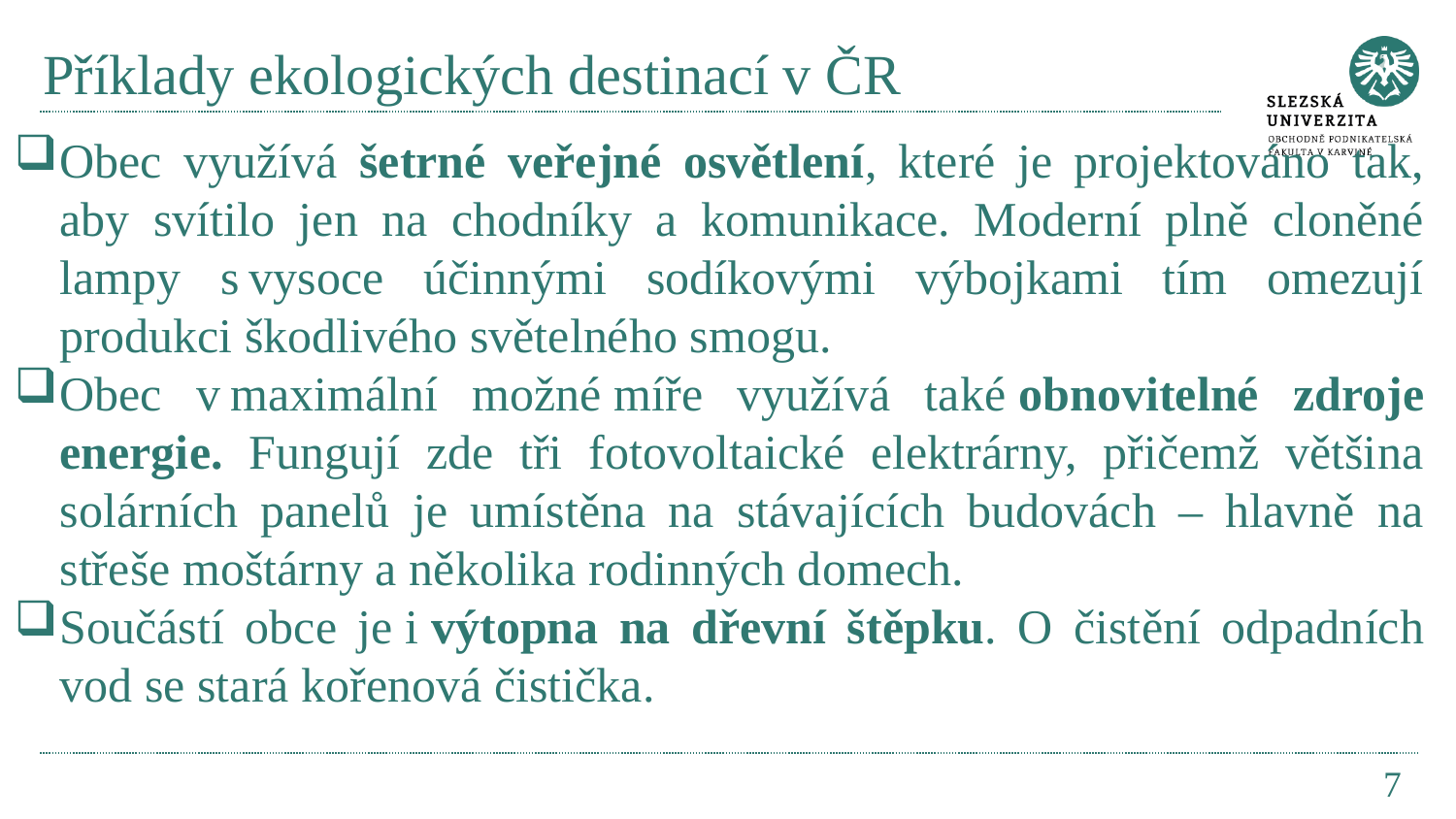

# Příklady ekologických destinací v ČR
Obec využívá šetrné veřejné osvětlení, které je projektováno tak, aby svítilo jen na chodníky a komunikace. Moderní plně cloněné lampy s vysoce účinnými sodíkovými výbojkami tím omezují produkci škodlivého světelného smogu.
Obec v maximální možné míře využívá také obnovitelné zdroje energie. Fungují zde tři fotovoltaické elektrárny, přičemž většina solárních panelů je umístěna na stávajících budovách – hlavně na střeše moštárny a několika rodinných domech.
Součástí obce je i výtopna na dřevní štěpku. O čistění odpadních vod se stará kořenová čistička.

7